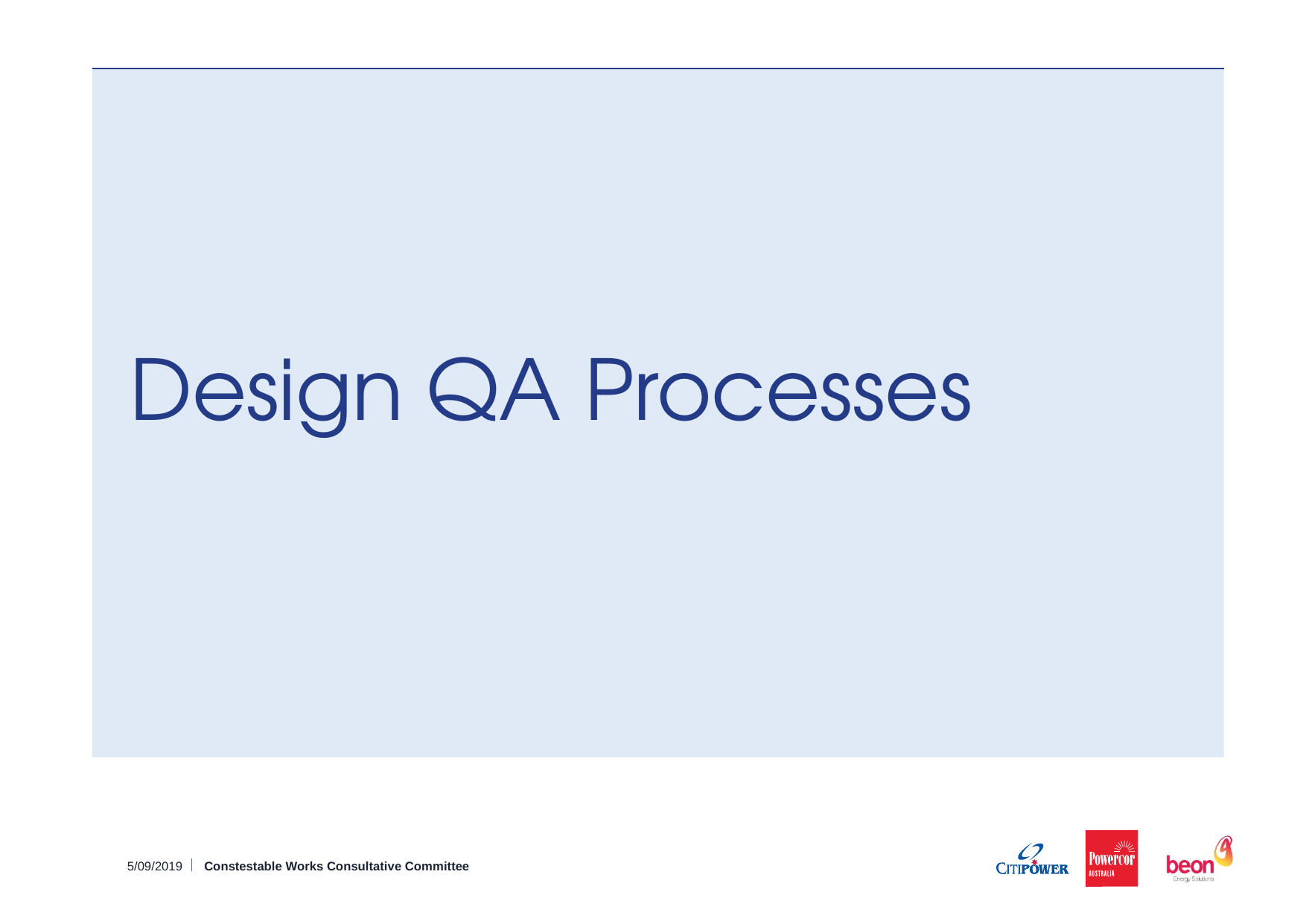

# Design QA Processes
5/09/2019
Constestable Works Consultative Committee